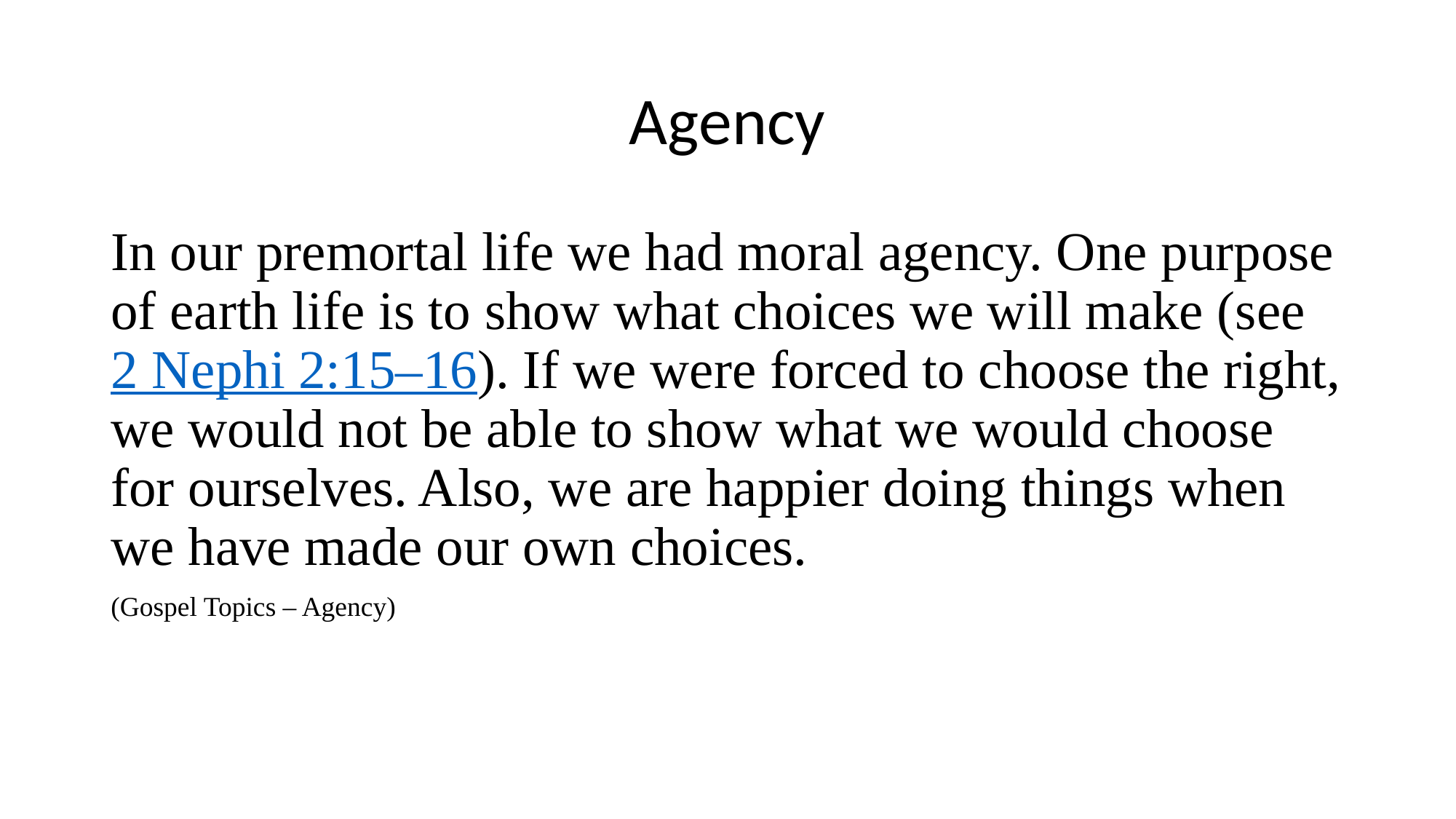

# Agency
In our premortal life we had moral agency. One purpose of earth life is to show what choices we will make (see 2 Nephi 2:15–16). If we were forced to choose the right, we would not be able to show what we would choose for ourselves. Also, we are happier doing things when we have made our own choices.
(Gospel Topics – Agency)